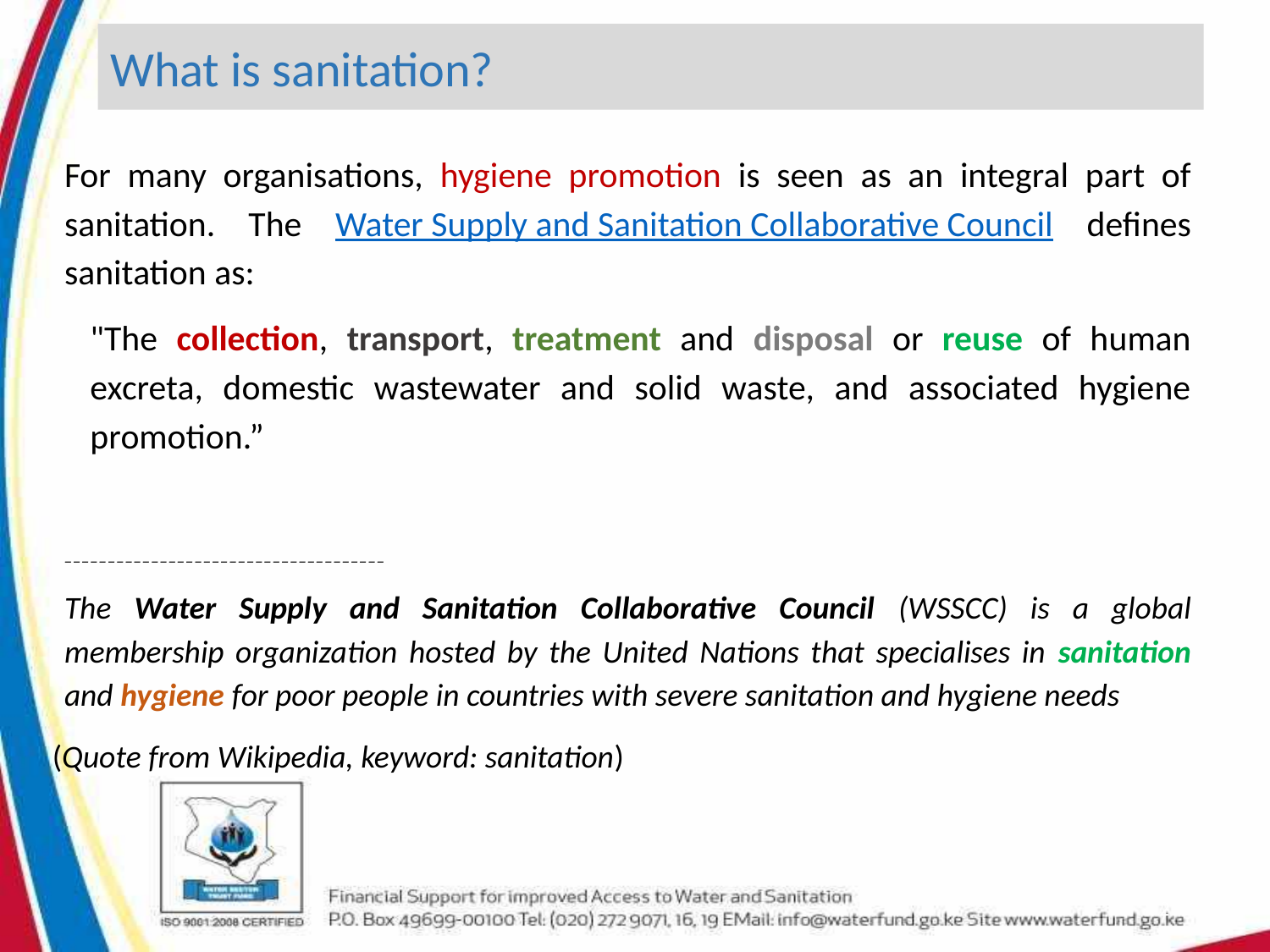

What is sanitation?
For many organisations, hygiene promotion is seen as an integral part of sanitation. The Water Supply and Sanitation Collaborative Council defines sanitation as:
"The collection, transport, treatment and disposal or reuse of human excreta, domestic wastewater and solid waste, and associated hygiene promotion.”

_____________________________________
The Water Supply and Sanitation Collaborative Council (WSSCC) is a global membership organization hosted by the United Nations that specialises in sanitation and hygiene for poor people in countries with severe sanitation and hygiene needs
(Quote from Wikipedia, keyword: sanitation)

2